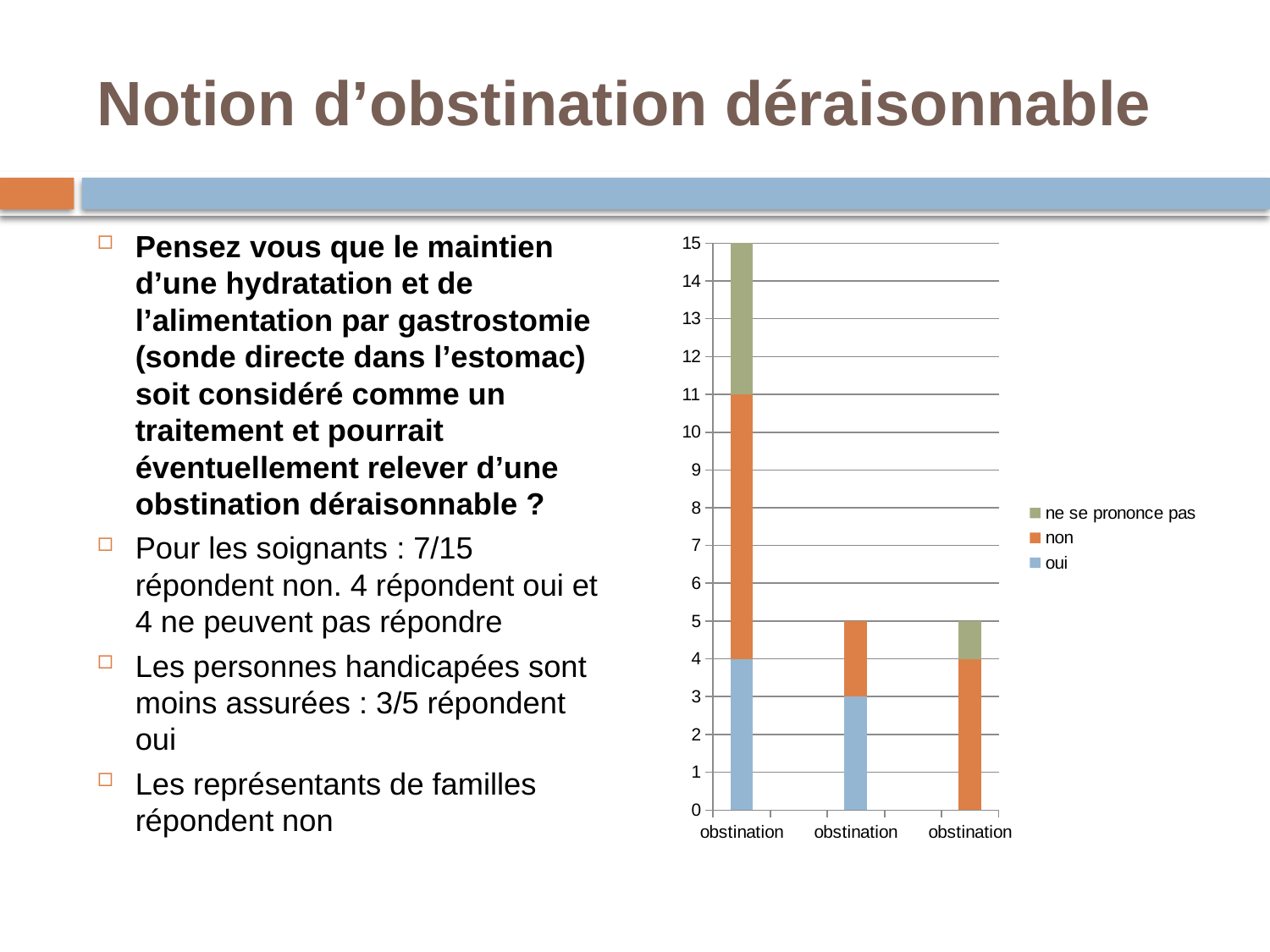

# Notion d’obstination déraisonnable

### Chart

| Category | oui | non | ne se prononce pas |
|---|---|---|---|
| obstination | 4.0 | 7.0 | 4.0 |
|  | None | None | None |
| obstination | 3.0 | 2.0 | 0.0 |
|  | None | None | None |
| obstination | 0.0 | 4.0 | 1.0 |
Pensez vous que le maintien d’une hydratation et de l’alimentation par gastrostomie (sonde directe dans l’estomac) soit considéré comme un traitement et pourrait éventuellement relever d’une obstination déraisonnable ?
Pour les soignants : 7/15 répondent non. 4 répondent oui et 4 ne peuvent pas répondre
Les personnes handicapées sont moins assurées : 3/5 répondent oui
Les représentants de familles répondent non